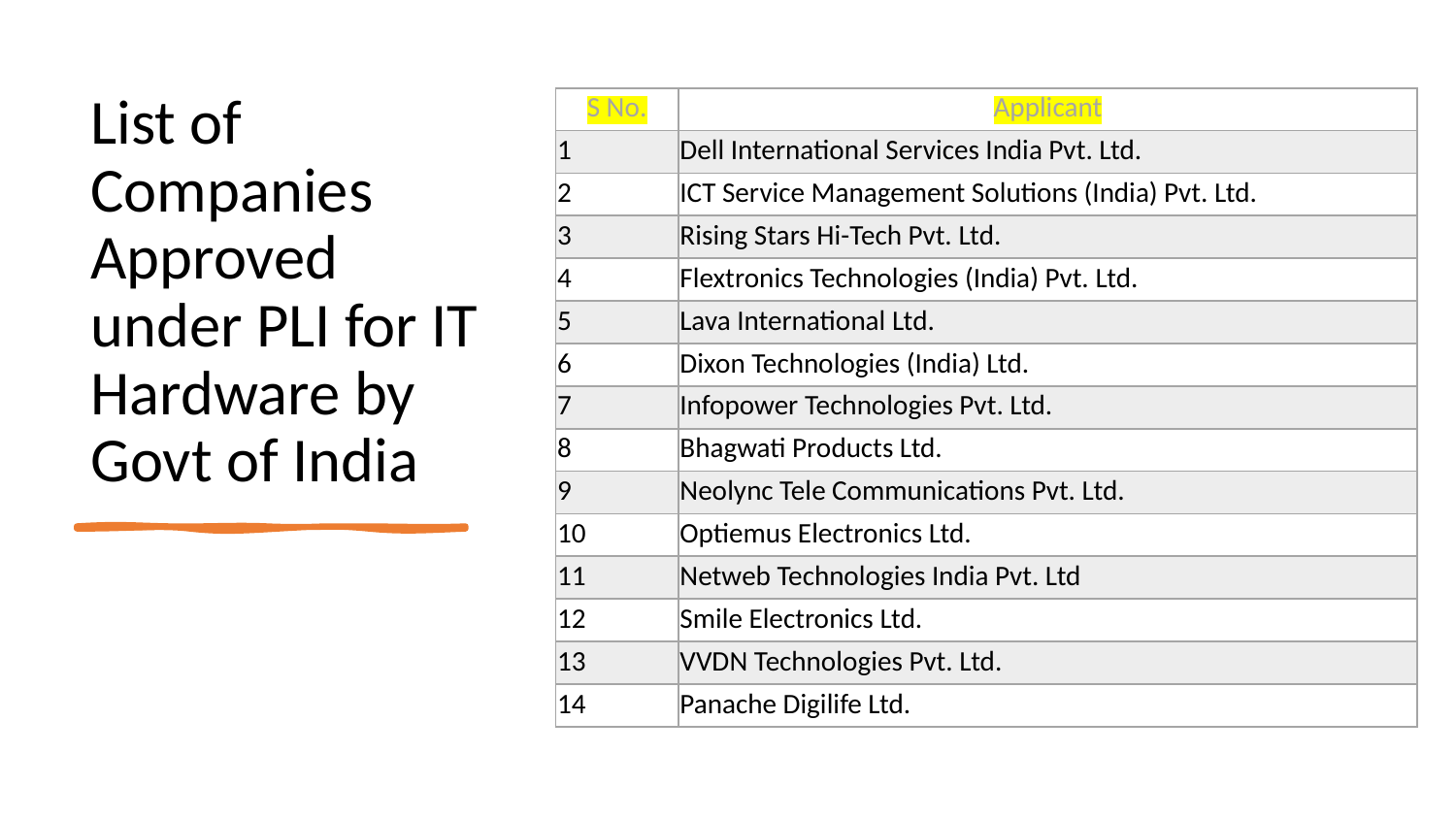

# List of Companies Approved under PLI for IT Hardware by Govt of India
| S No. | Applicant |
| --- | --- |
| 1 | Dell International Services India Pvt. Ltd. |
| 2 | ICT Service Management Solutions (India) Pvt. Ltd. |
| 3 | Rising Stars Hi-Tech Pvt. Ltd. |
| 4 | Flextronics Technologies (India) Pvt. Ltd. |
| 5 | Lava International Ltd. |
| 6 | Dixon Technologies (India) Ltd. |
| 7 | Infopower Technologies Pvt. Ltd. |
| 8 | Bhagwati Products Ltd. |
| 9 | Neolync Tele Communications Pvt. Ltd. |
| 10 | Optiemus Electronics Ltd. |
| 11 | Netweb Technologies India Pvt. Ltd |
| 12 | Smile Electronics Ltd. |
| 13 | VVDN Technologies Pvt. Ltd. |
| 14 | Panache Digilife Ltd. |